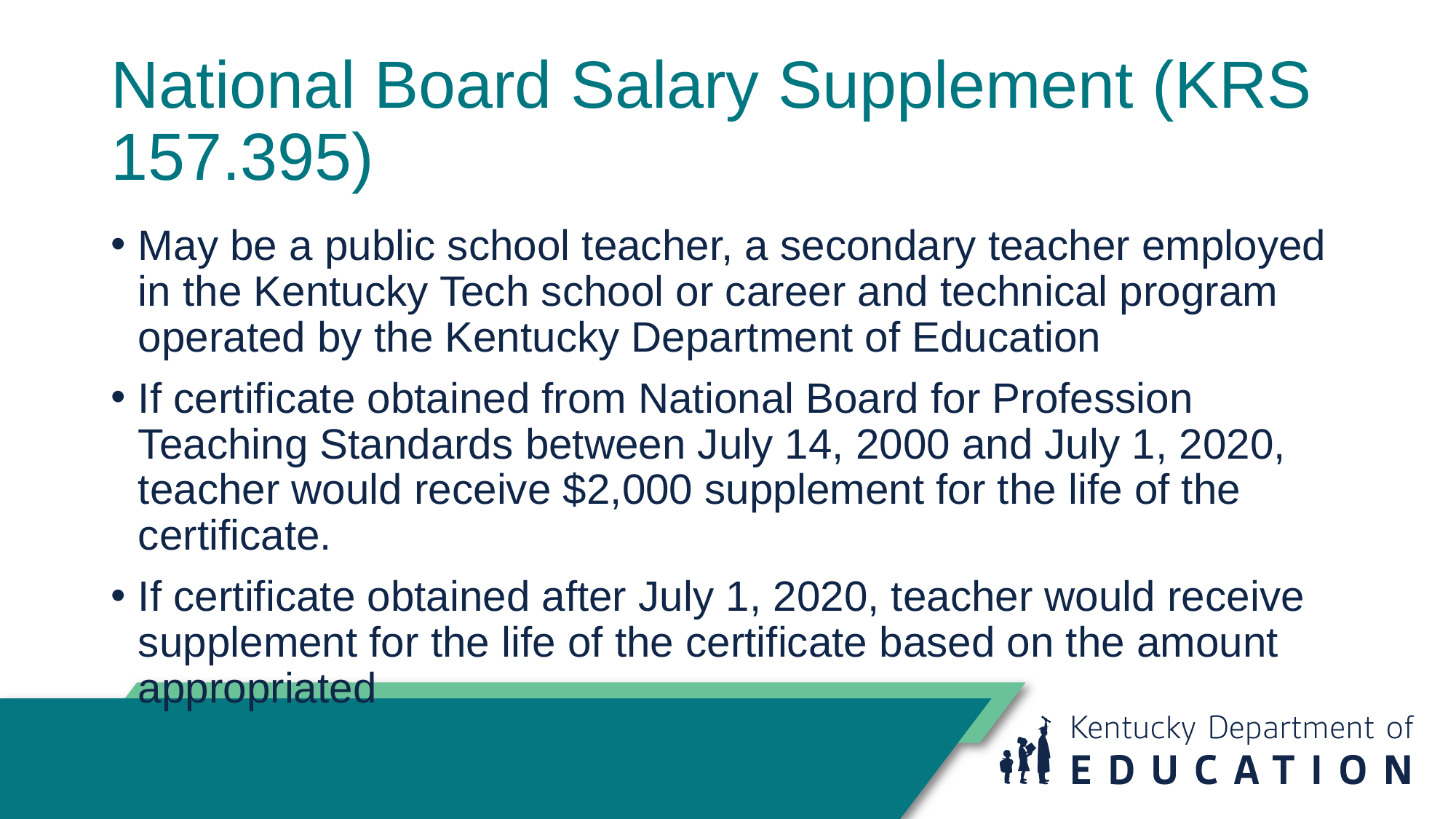

# National Board Salary Supplement (KRS 157.395)
May be a public school teacher, a secondary teacher employed in the Kentucky Tech school or career and technical program operated by the Kentucky Department of Education
If certificate obtained from National Board for Profession Teaching Standards between July 14, 2000 and July 1, 2020, teacher would receive $2,000 supplement for the life of the certificate.
If certificate obtained after July 1, 2020, teacher would receive supplement for the life of the certificate based on the amount appropriated